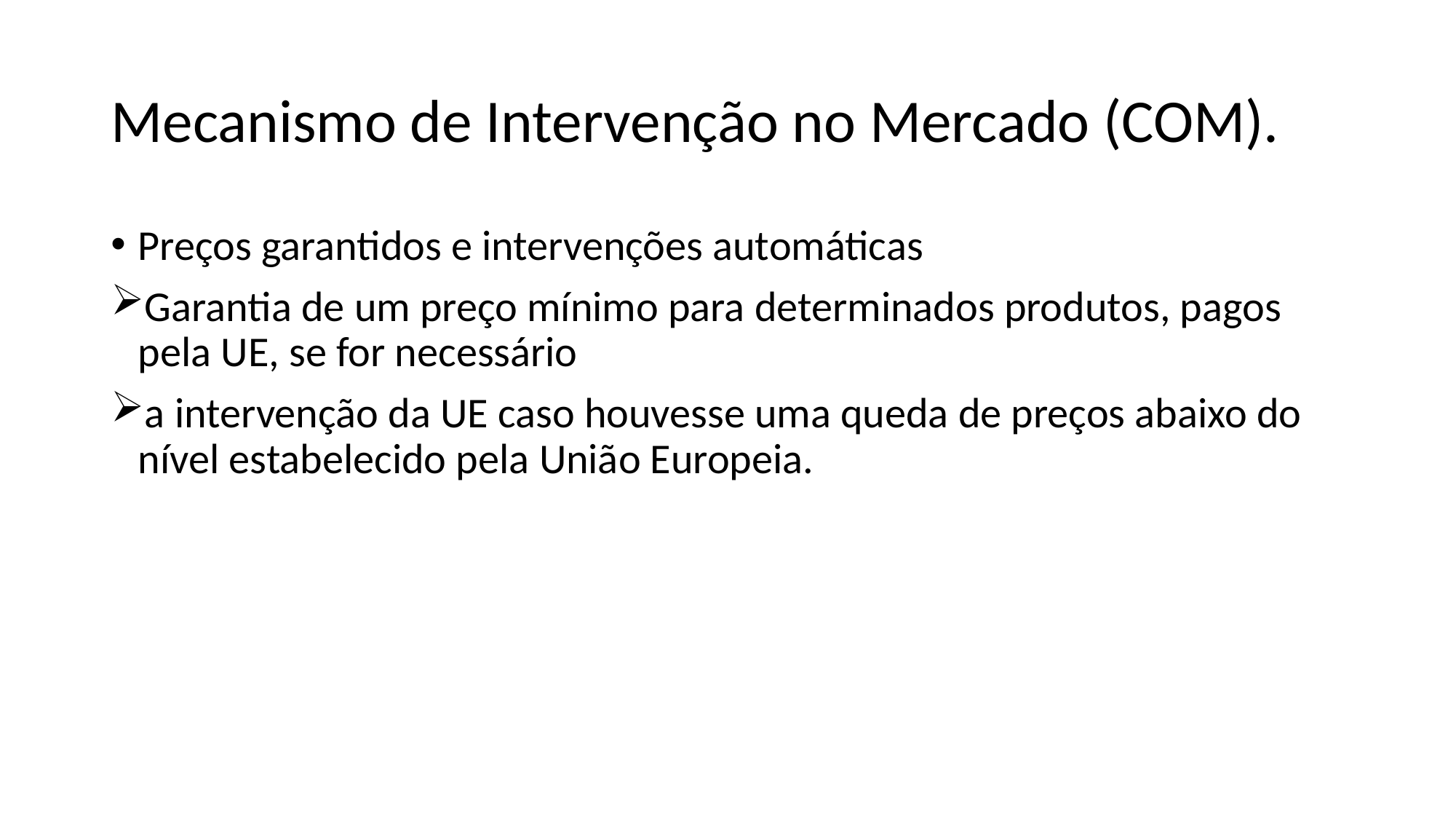

# Mecanismo de Intervenção no Mercado (COM).
Preços garantidos e intervenções automáticas
Garantia de um preço mínimo para determinados produtos, pagos pela UE, se for necessário
a intervenção da UE caso houvesse uma queda de preços abaixo do nível estabelecido pela União Europeia.